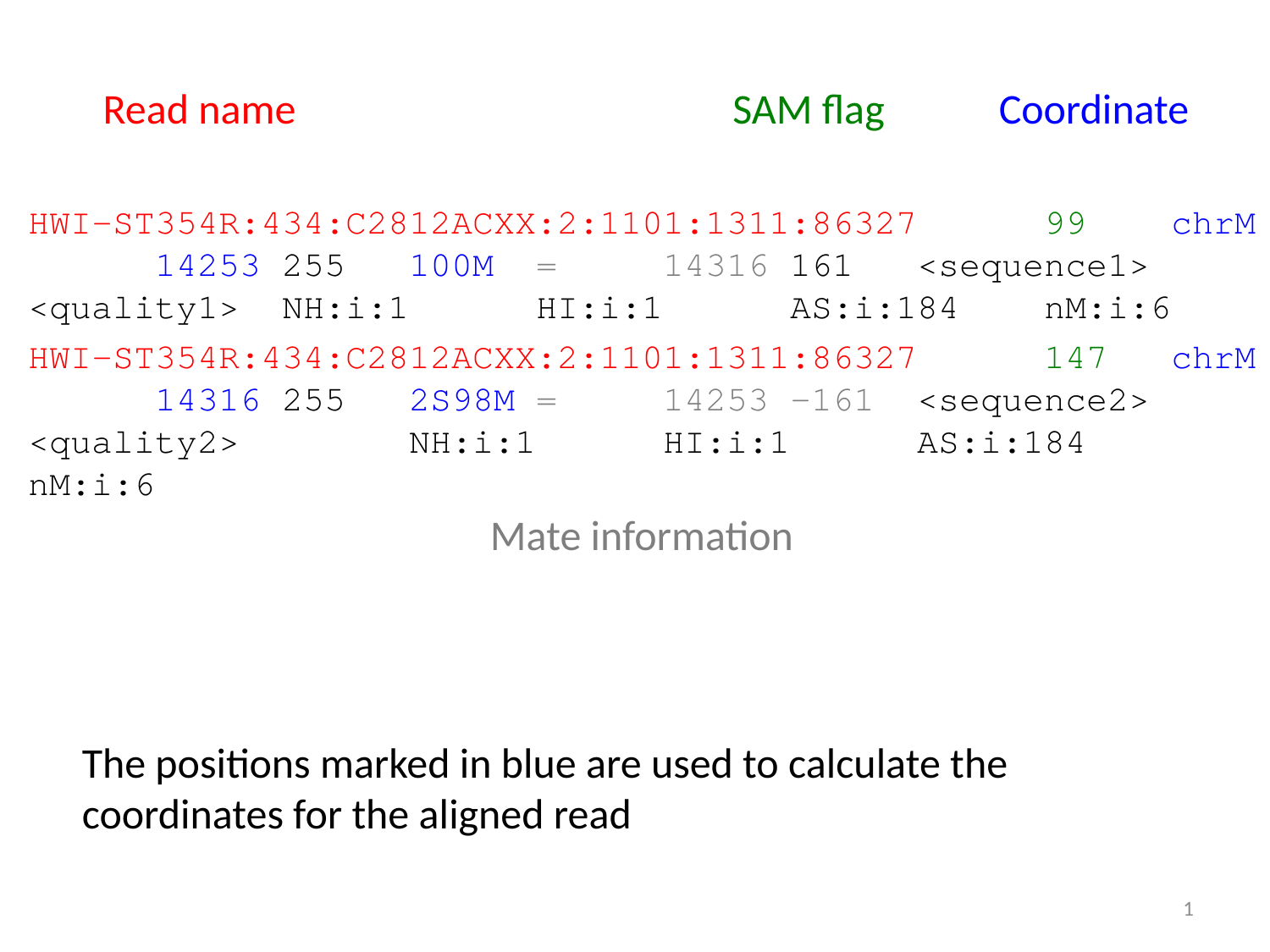

Read name
SAM flag
Coordinate
HWI-ST354R:434:C2812ACXX:2:1101:1311:86327	99	chrM	14253	255	100M	=	14316	161	<sequence1>	<quality1>	NH:i:1	HI:i:1	AS:i:184	nM:i:6
HWI-ST354R:434:C2812ACXX:2:1101:1311:86327	147	chrM	14316	255	2S98M	=	14253	-161	<sequence2>	<quality2>		NH:i:1	HI:i:1	AS:i:184	nM:i:6
Mate information
The positions marked in blue are used to calculate the coordinates for the aligned read
1